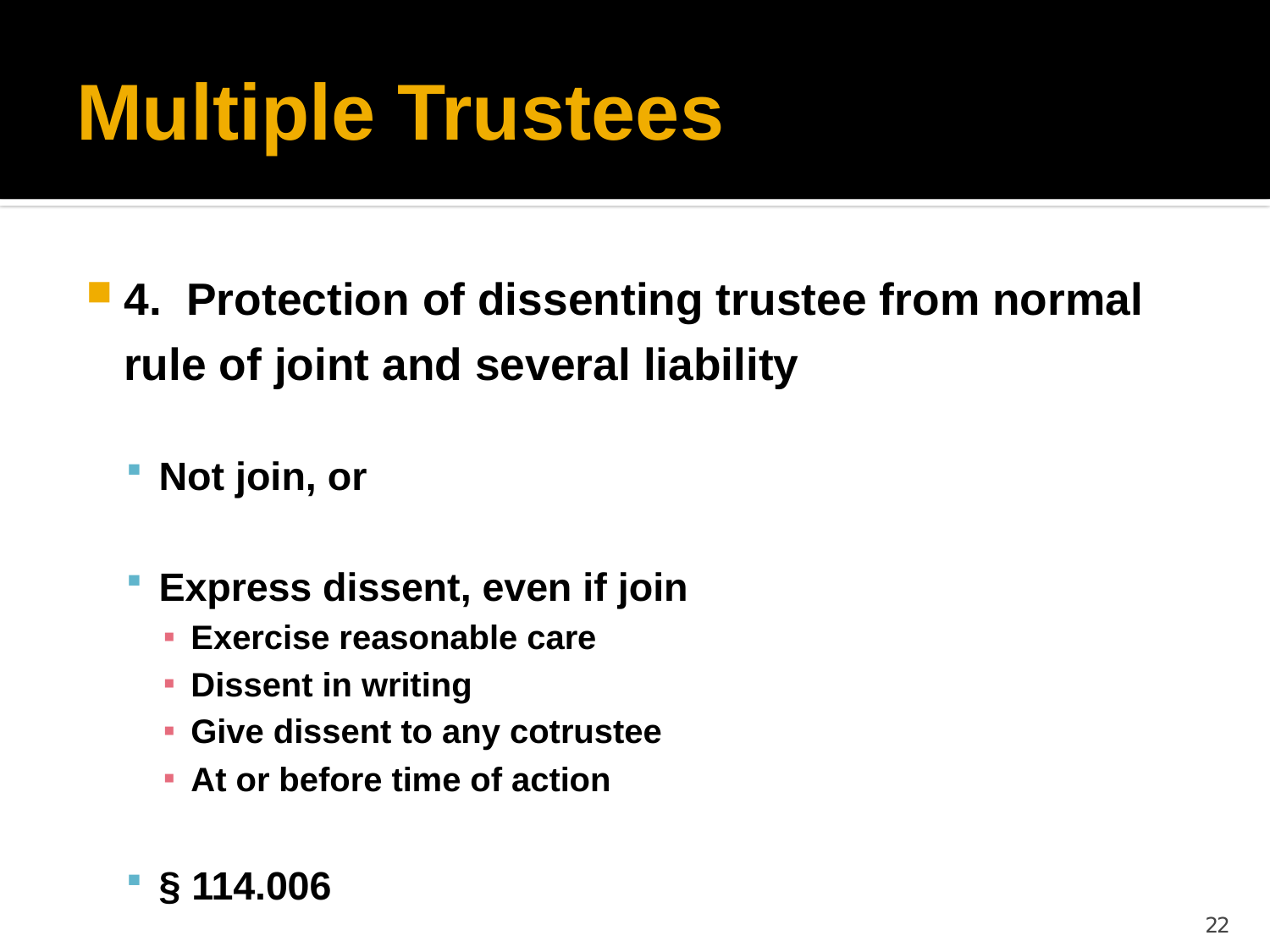

# Multiple Trustees
4.  Protection of dissenting trustee from normal rule of joint and several liability

Not join, or

Express dissent, even if join
Exercise reasonable care
Dissent in writing
Give dissent to any cotrustee
At or before time of action

§ 114.006

22